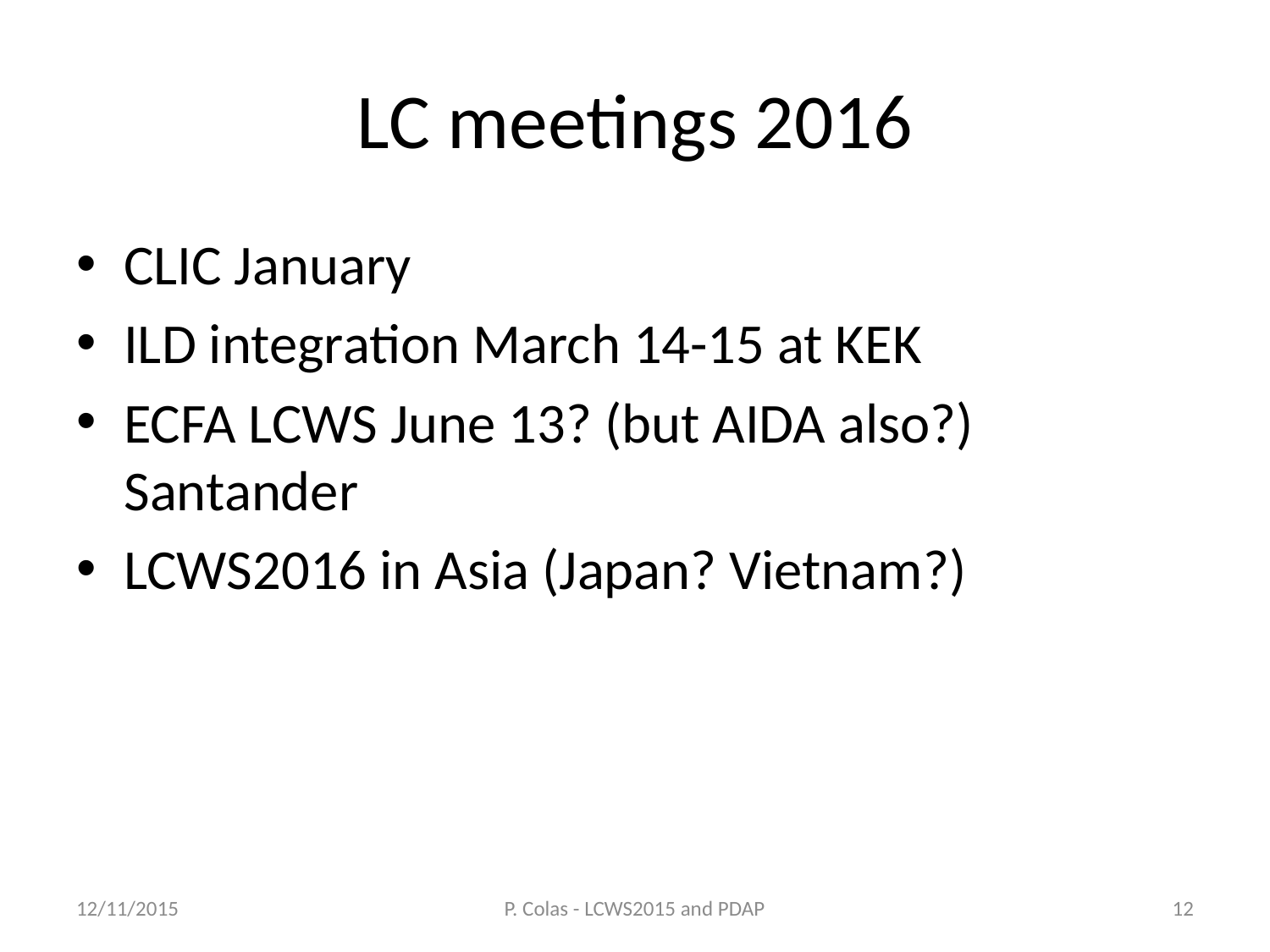

# LC meetings 2016
CLIC January
ILD integration March 14-15 at KEK
ECFA LCWS June 13? (but AIDA also?) Santander
LCWS2016 in Asia (Japan? Vietnam?)
12/11/2015
P. Colas - LCWS2015 and PDAP
12